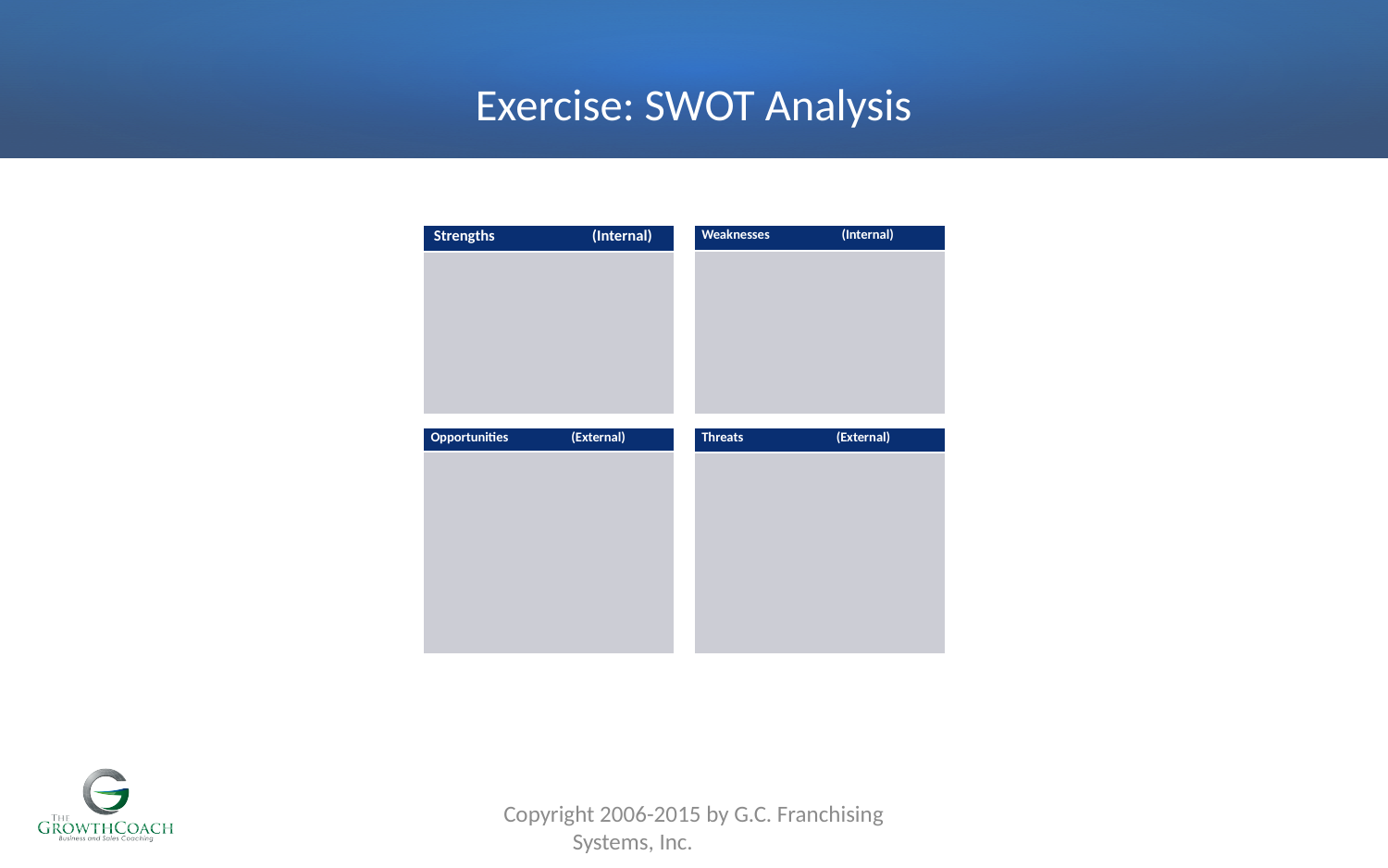

# Exercise: SWOT Analysis
| Strengths (Internal) |
| --- |
|  |
| Weaknesses (Internal) |
| --- |
|  |
| Threats (External) |
| --- |
|  |
| Opportunities (External) |
| --- |
|  |
Copyright 2006-2015 by G.C. Franchising Systems, Inc.